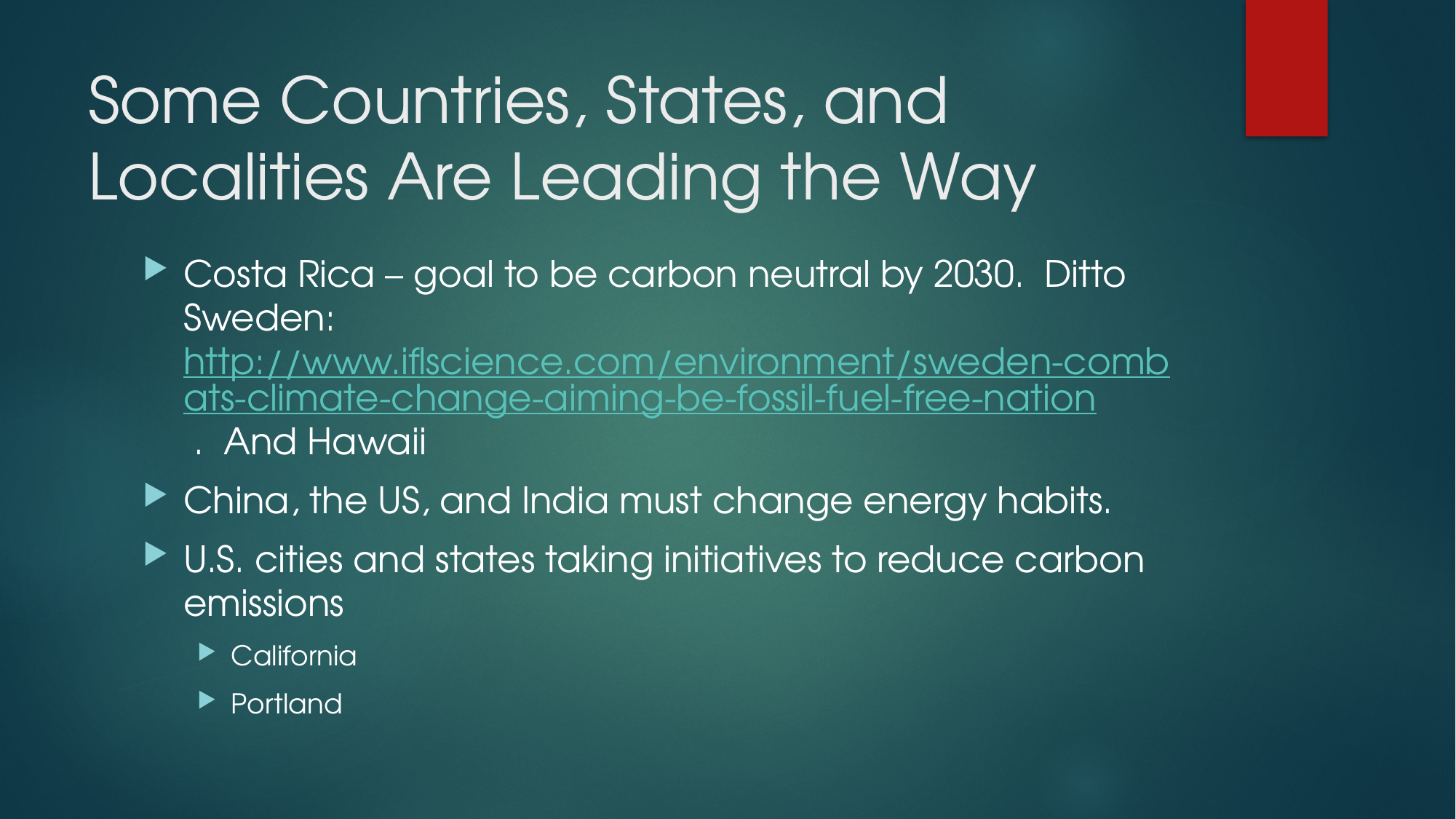

# Some Countries, States, and Localities Are Leading the Way
Costa Rica – goal to be carbon neutral by 2030.  Ditto Sweden: http://www.iflscience.com/environment/sweden-combats-climate-change-aiming-be-fossil-fuel-free-nation .  And Hawaii
China, the US, and India must change energy habits.
U.S. cities and states taking initiatives to reduce carbon emissions
California
Portland